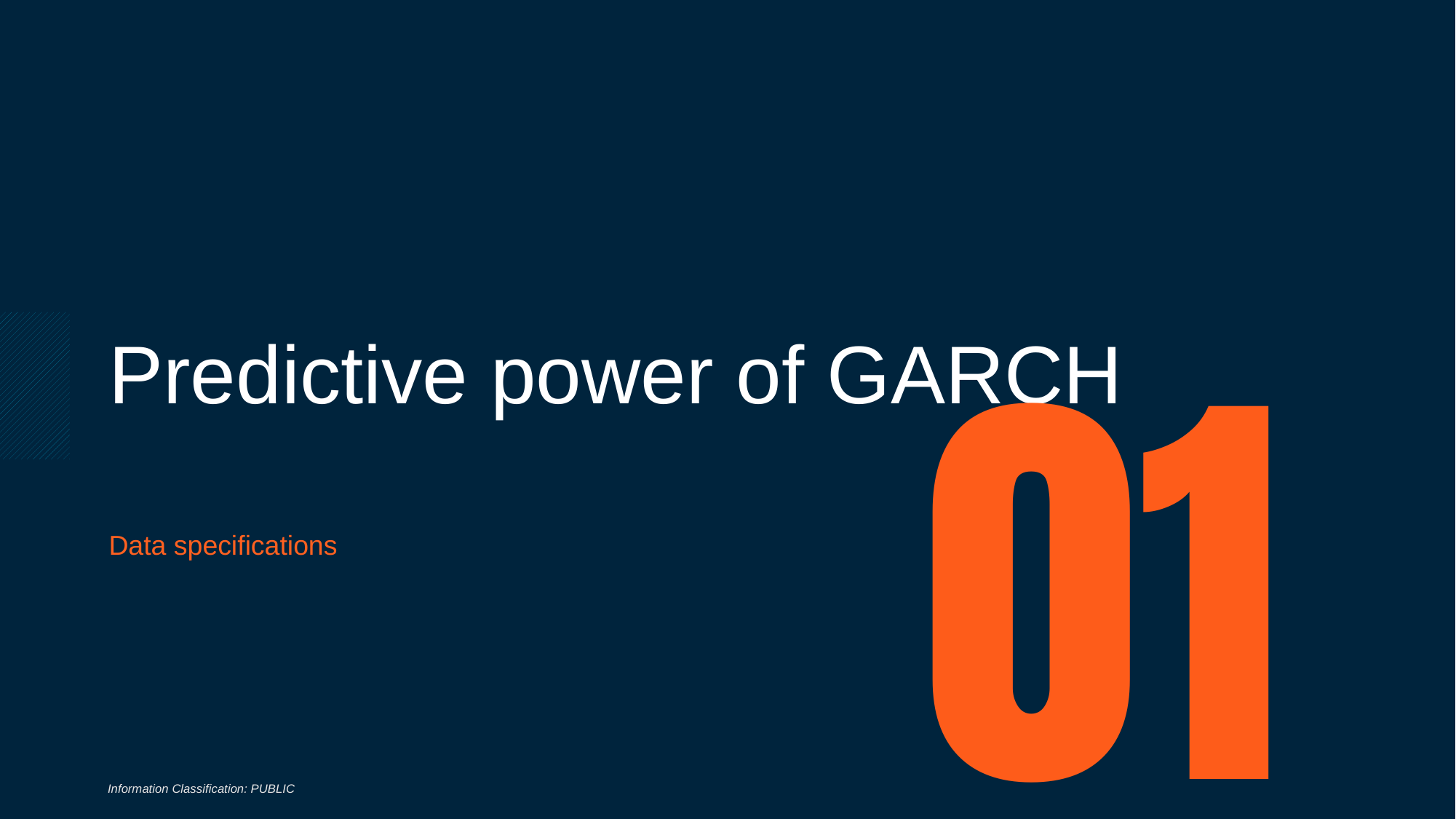

Predictive power of GARCH
01
Data specifications